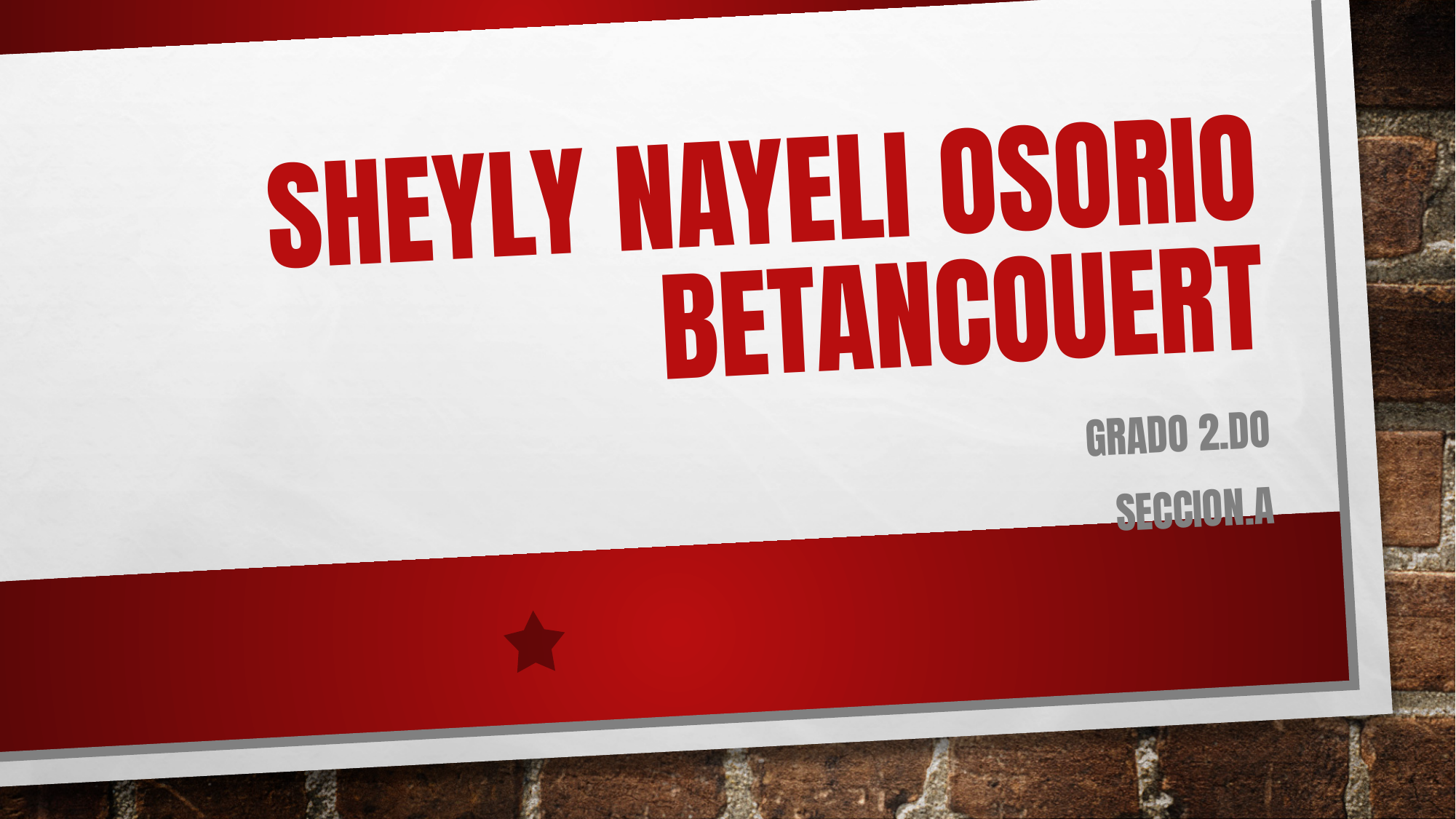

# Sheyly nayeli Osorio betancouert
Grado 2.DO
SECCION.A